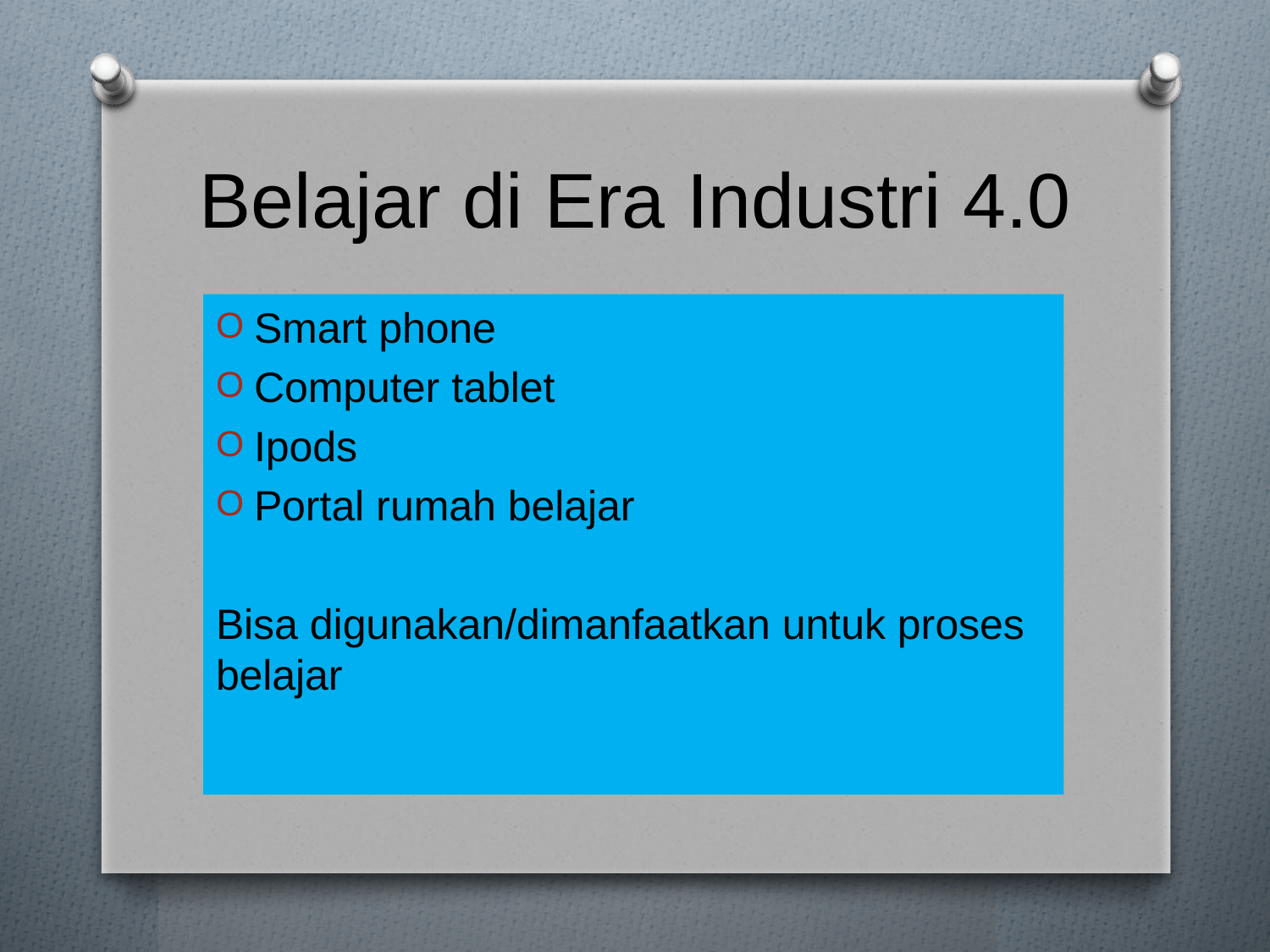

# Belajar di Era Industri 4.0
Smart phone
Computer tablet
Ipods
Portal rumah belajar

Bisa digunakan/dimanfaatkan untuk proses belajar